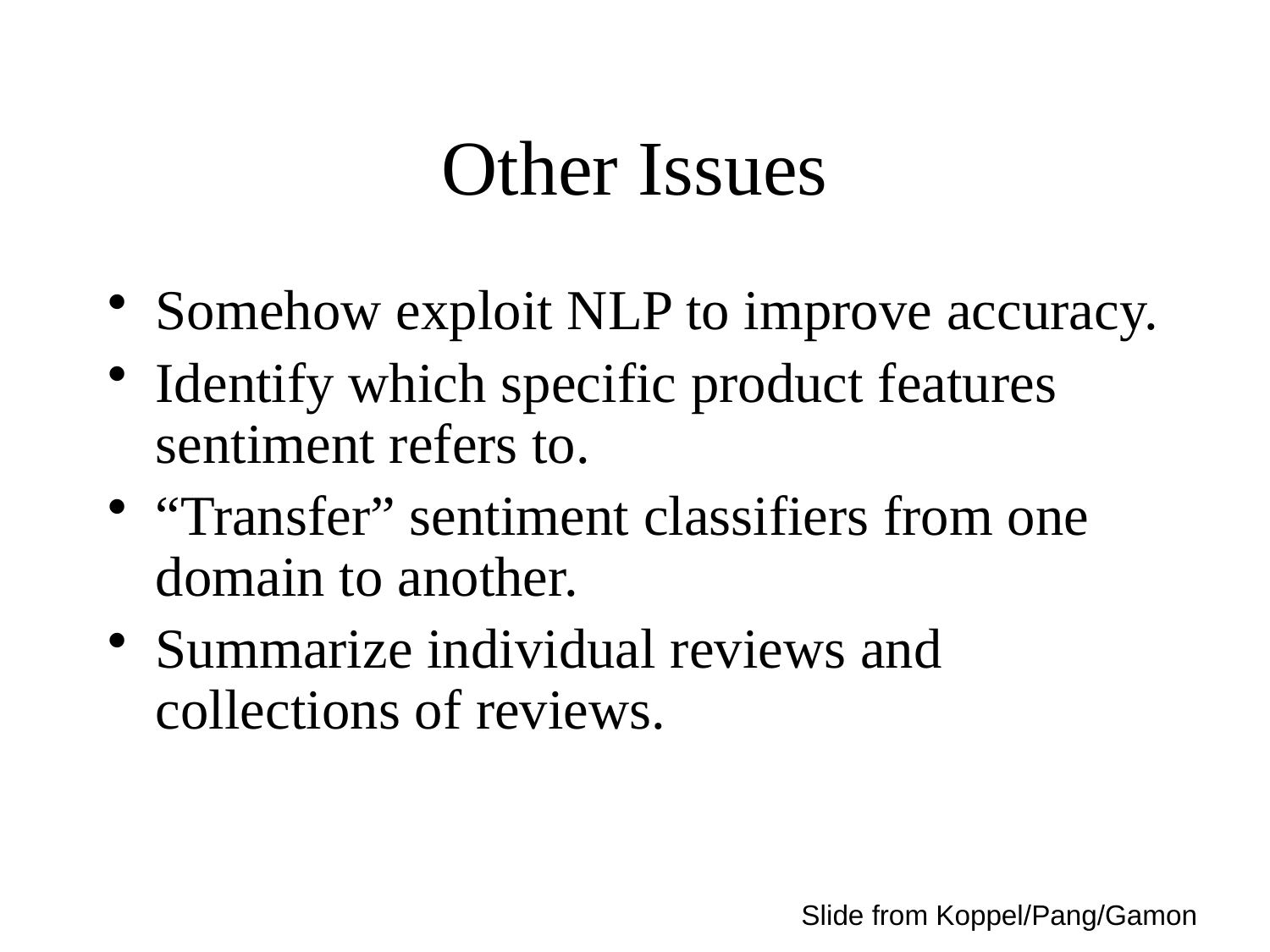

# Other Issues
Somehow exploit NLP to improve accuracy.
Identify which specific product features sentiment refers to.
“Transfer” sentiment classifiers from one domain to another.
Summarize individual reviews and collections of reviews.
Slide from Koppel/Pang/Gamon